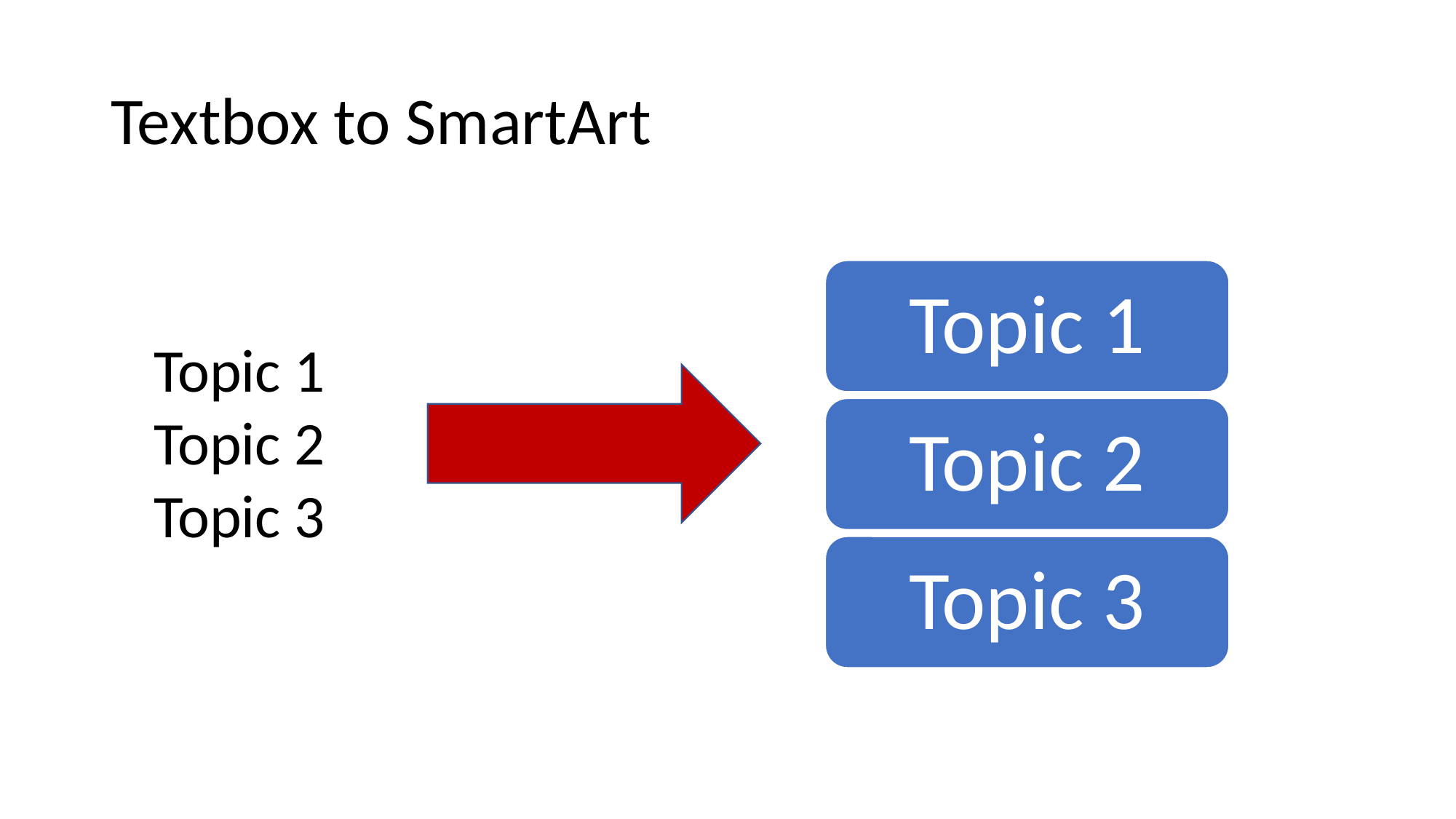

# Textbox to SmartArt

Topic 1
Topic 1
Topic 2
Topic 3

Topic 2

Topic 3